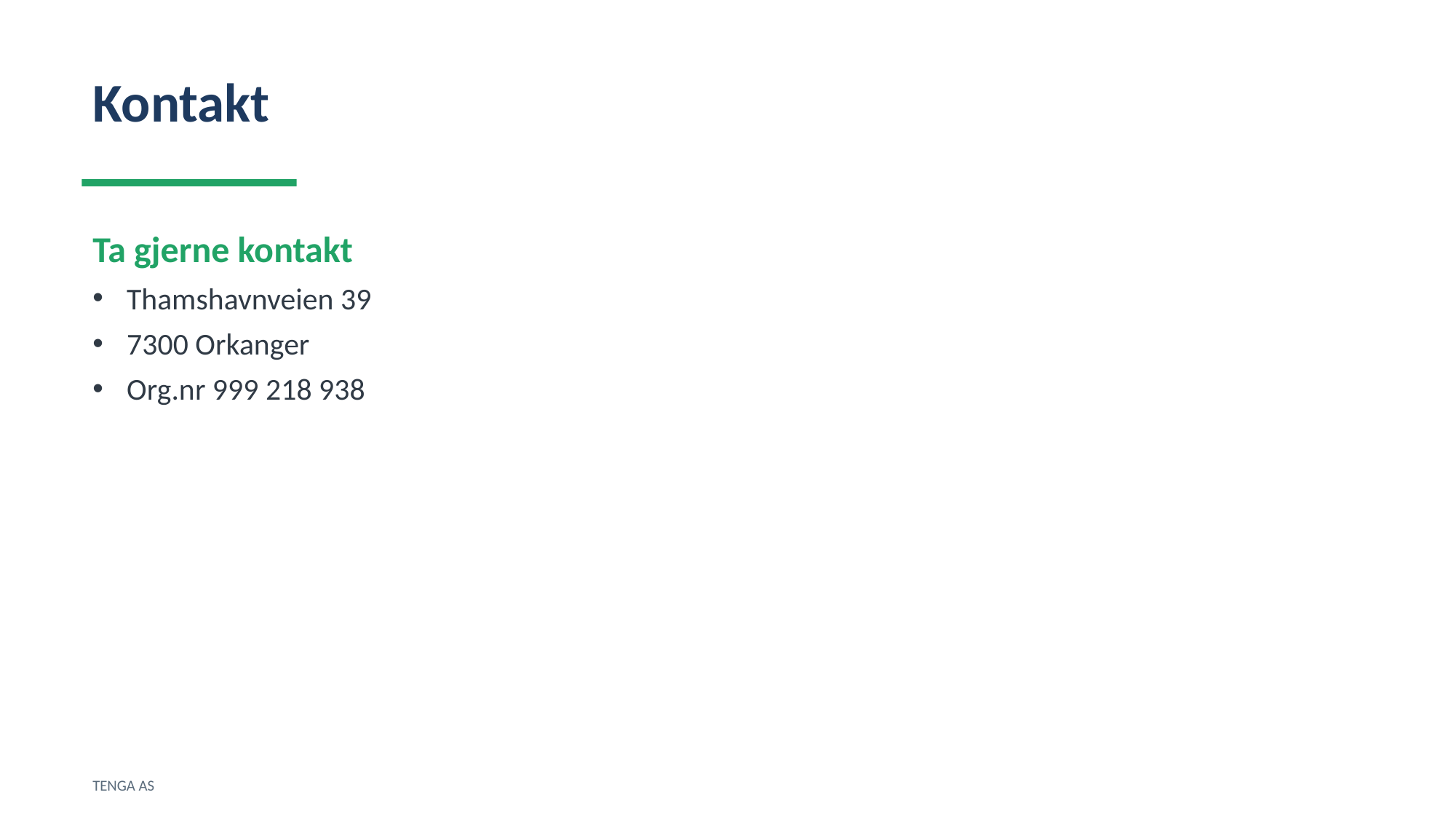

Kontakt

Ta gjerne kontakt
Thamshavnveien 39
7300 Orkanger
Org.nr 999 218 938
TENGA AS